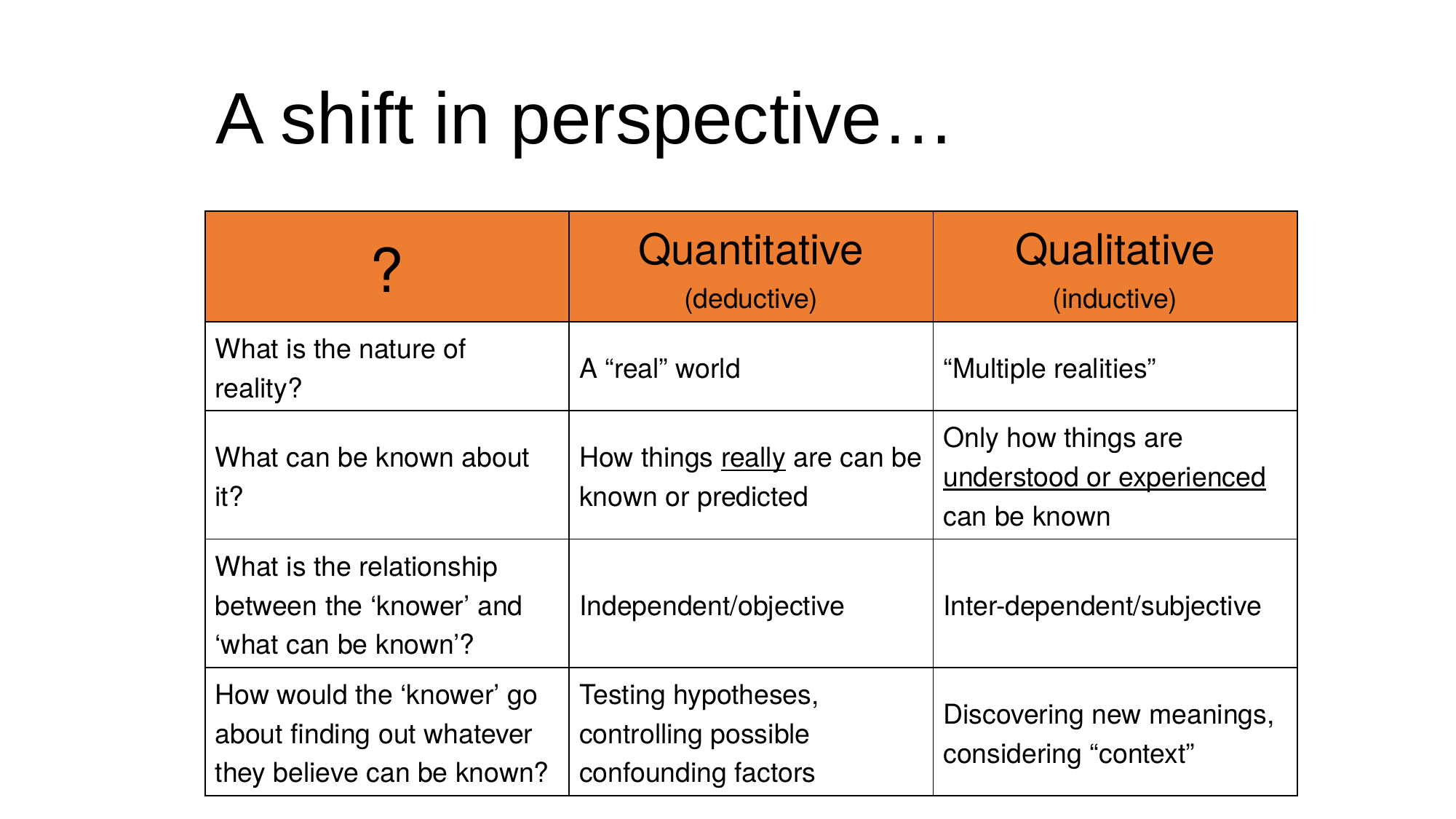

# A shift in perspective…
| ? | Quantitative (deductive) | Qualitative (inductive) |
| --- | --- | --- |
| What is the nature of reality? | A “real” world | “Multiple realities” |
| What can be known about it? | How things really are can be known or predicted | Only how things are understood or experienced can be known |
| What is the relationship between the ‘knower’ and ‘what can be known’? | Independent/objective | Inter-dependent/subjective |
| How would the ‘knower’ go about finding out whatever they believe can be known? | Testing hypotheses, controlling possible confounding factors | Discovering new meanings, considering “context” |